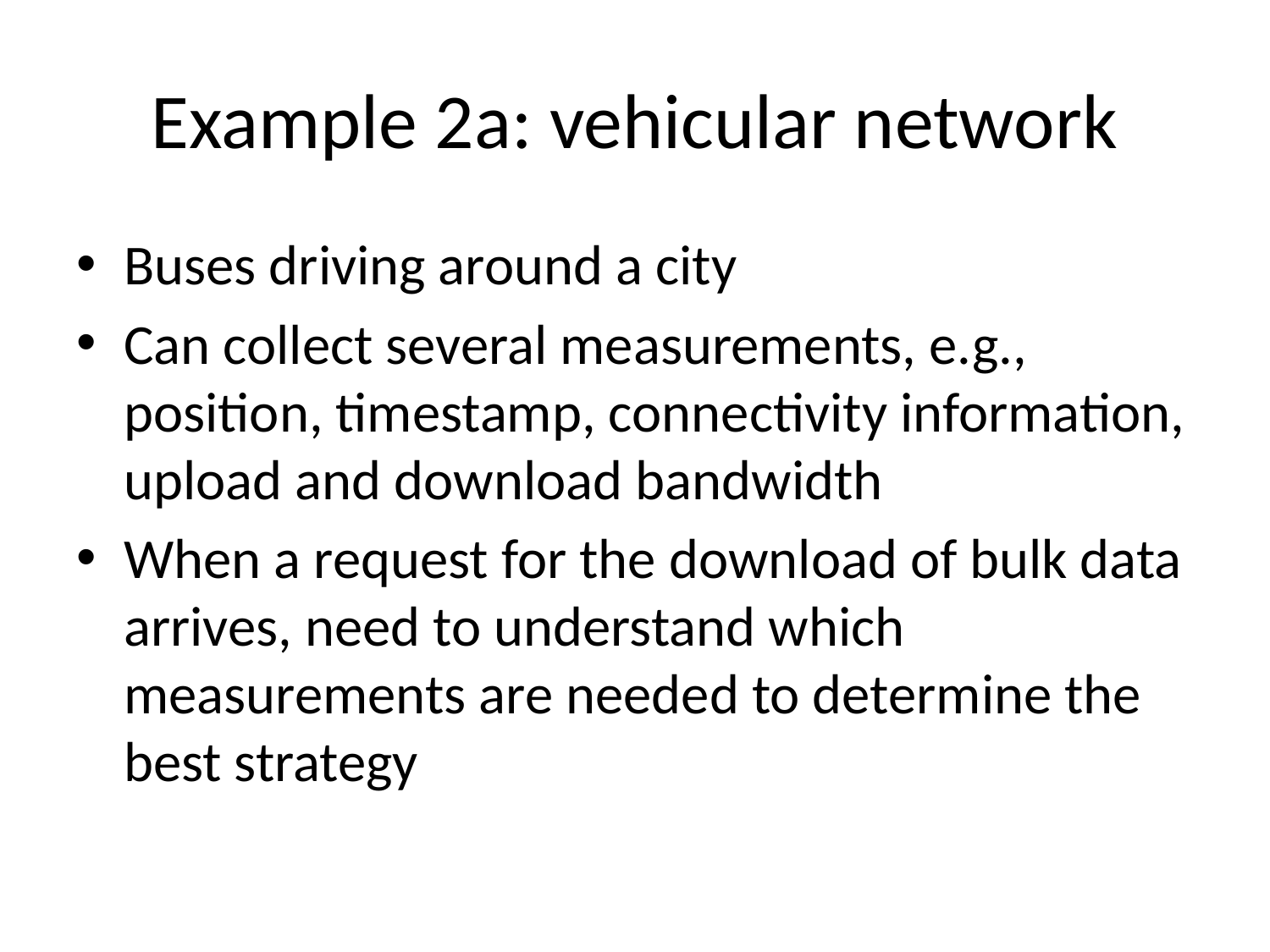

# Example 2a: vehicular network
Buses driving around a city
Can collect several measurements, e.g., position, timestamp, connectivity information, upload and download bandwidth
When a request for the download of bulk data arrives, need to understand which measurements are needed to determine the best strategy